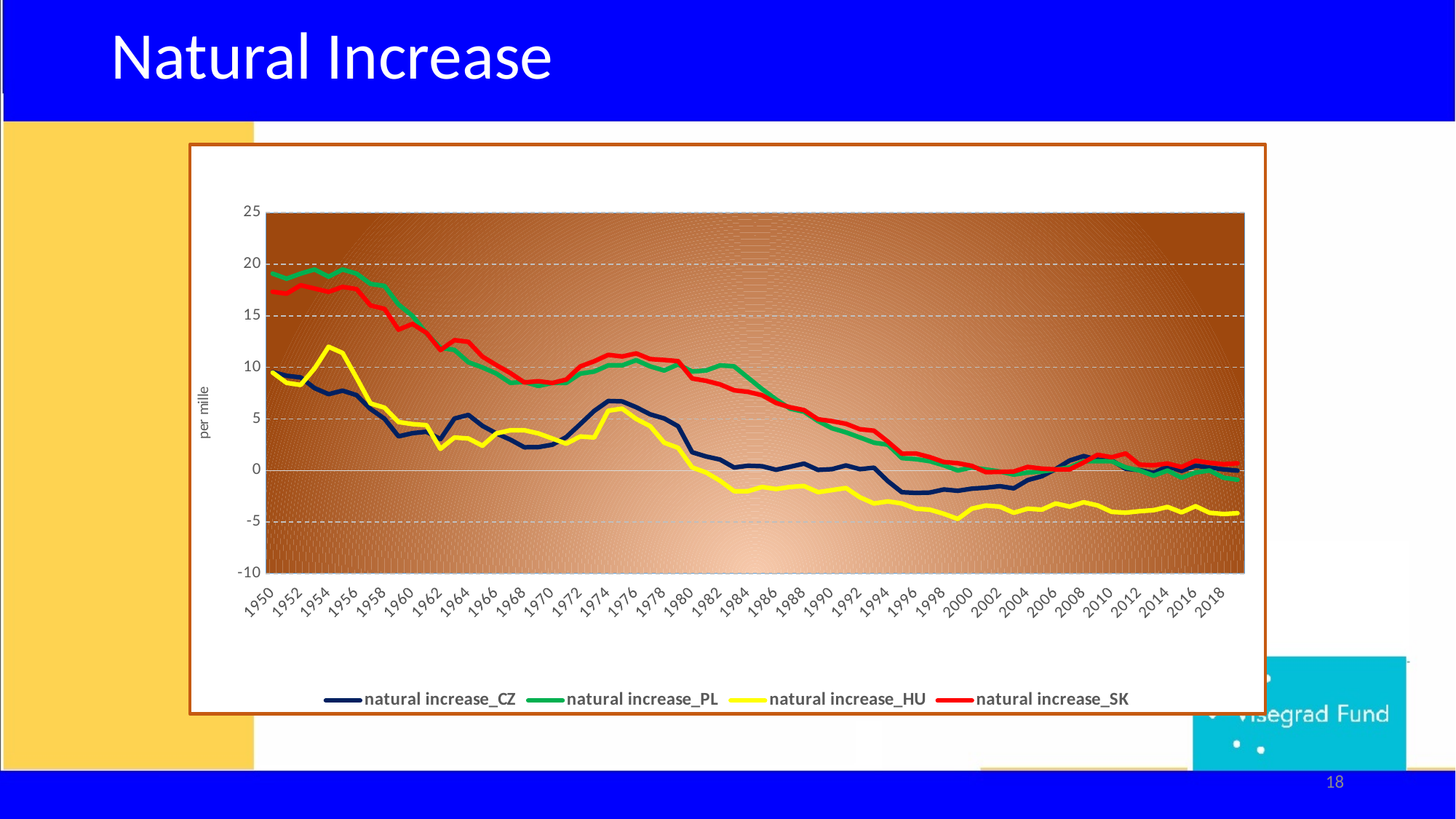

# Natural Increase

### Chart

| Category | natural increase_CZ | natural increase_PL | natural increase_HU | natural increase_SK |
|---|---|---|---|---|
| 1950 | 9.54 | 19.1 | 9.5 | 17.34 |
| 1951 | 9.19 | 18.6 | 8.5 | 17.15 |
| 1952 | 9.03 | 19.1 | 8.3 | 17.97 |
| 1953 | 7.99 | 19.5 | 9.9 | 17.65 |
| 1954 | 7.4 | 18.8 | 12.0 | 17.33 |
| 1955 | 7.75 | 19.5 | 11.4 | 17.81 |
| 1956 | 7.31 | 19.1 | 9.0 | 17.6 |
| 1957 | 5.96 | 18.1 | 6.5 | 16.01 |
| 1958 | 5.02 | 17.9 | 6.1 | 15.68 |
| 1959 | 3.31 | 16.1 | 4.7 | 13.66 |
| 1960 | 3.62 | 15.0 | 4.5 | 14.22 |
| 1961 | 3.76 | 13.3 | 4.4 | 13.35 |
| 1962 | 3.04 | 11.9 | 2.1 | 11.68 |
| 1963 | 5.04 | 11.7 | 3.2 | 12.65 |
| 1964 | 5.39 | 10.5 | 3.1 | 12.48 |
| 1965 | 4.33 | 10.0 | 2.4 | 11.05 |
| 1966 | 3.6 | 9.4 | 3.6 | 10.22 |
| 1967 | 2.99 | 8.5 | 3.9 | 9.45 |
| 1968 | 2.25 | 8.6 | 3.9 | 8.54 |
| 1969 | 2.27 | 8.2 | 3.6 | 8.66 |
| 1970 | 2.5 | 8.5 | 3.1 | 8.49 |
| 1971 | 3.24 | 8.5 | 2.6 | 8.82 |
| 1972 | 4.5 | 9.4 | 3.3 | 10.09 |
| 1973 | 5.78 | 9.6 | 3.2 | 10.6 |
| 1974 | 6.74 | 10.2 | 5.8 | 11.22 |
| 1975 | 6.7 | 10.2 | 6.0 | 11.06 |
| 1976 | 6.14 | 10.7 | 5.0 | 11.36 |
| 1977 | 5.45 | 10.1 | 4.3 | 10.81 |
| 1978 | 5.05 | 9.7 | 2.7 | 10.72 |
| 1979 | 4.29 | 10.3 | 2.2 | 10.61 |
| 1980 | 1.77 | 9.6 | 0.3 | 8.93 |
| 1981 | 1.36 | 9.7 | -0.2 | 8.7 |
| 1982 | 1.06 | 10.2 | -1.0 | 8.35 |
| 1983 | 0.29 | 10.1 | -2.0 | 7.78 |
| 1984 | 0.46 | 9.0 | -2.0 | 7.63 |
| 1985 | 0.41 | 7.9 | -1.6 | 7.3 |
| 1986 | 0.07 | 6.9 | -1.8 | 6.55 |
| 1987 | 0.36 | 6.0 | -1.6 | 6.13 |
| 1988 | 0.67 | 5.7 | -1.5 | 5.86 |
| 1989 | 0.06 | 4.8 | -2.1 | 4.97 |
| 1990 | 0.13 | 4.1 | -1.9 | 4.79 |
| 1991 | 0.49 | 3.7 | -1.7 | 4.53 |
| 1992 | 0.13 | 3.2 | -2.6 | 4.0 |
| 1993 | 0.27 | 2.7 | -3.2 | 3.86 |
| 1994 | -1.04 | 2.5 | -3.0 | 2.8 |
| 1995 | -2.11 | 1.2 | -3.2 | 1.63 |
| 1996 | -2.17 | 1.1 | -3.7 | 1.65 |
| 1997 | -2.14 | 0.9 | -3.8 | 1.3 |
| 1998 | -1.84 | 0.5 | -4.2 | 0.82 |
| 1999 | -1.97 | 0.0 | -4.7 | 0.71 |
| 2000 | -1.76 | 0.3 | -3.7 | 0.45 |
| 2001 | -1.67 | 0.1 | -3.4 | -0.16 |
| 2002 | -1.52 | -0.1 | -3.5 | -0.13 |
| 2003 | -1.73 | -0.4 | -4.1 | -0.1 |
| 2004 | -0.93 | -0.2 | -3.7 | 0.35 |
| 2005 | -0.56 | -0.1 | -3.8 | 0.18 |
| 2006 | 0.14 | 0.1 | -3.2 | 0.11 |
| 2007 | 0.97 | 0.3 | -3.5 | 0.11 |
| 2008 | 1.4 | 0.9 | -3.08 | 0.78 |
| 2009 | 1.04 | 0.9 | -3.39 | 1.53 |
| 2010 | 0.98 | 0.9 | -4.01 | 1.28 |
| 2011 | 0.17 | 0.3 | -4.09 | 1.65 |
| 2012 | 0.04 | 0.0 | -3.95 | 0.57 |
| 2013 | -0.23 | -0.5 | -3.85 | 0.51 |
| 2014 | 0.4 | 0.0 | -3.53 | 0.68 |
| 2015 | -0.04 | -0.7 | -4.06 | 0.33 |
| 2016 | 0.47 | -0.2 | -3.46 | 0.96 |
| 2017 | 0.28 | 0.0 | -4.1 | 0.75 |
| 2018 | 0.11 | -0.7 | -4.22 | 0.61 |
| 2019 | -0.01 | -0.9 | -4.14 | 0.7 |
18